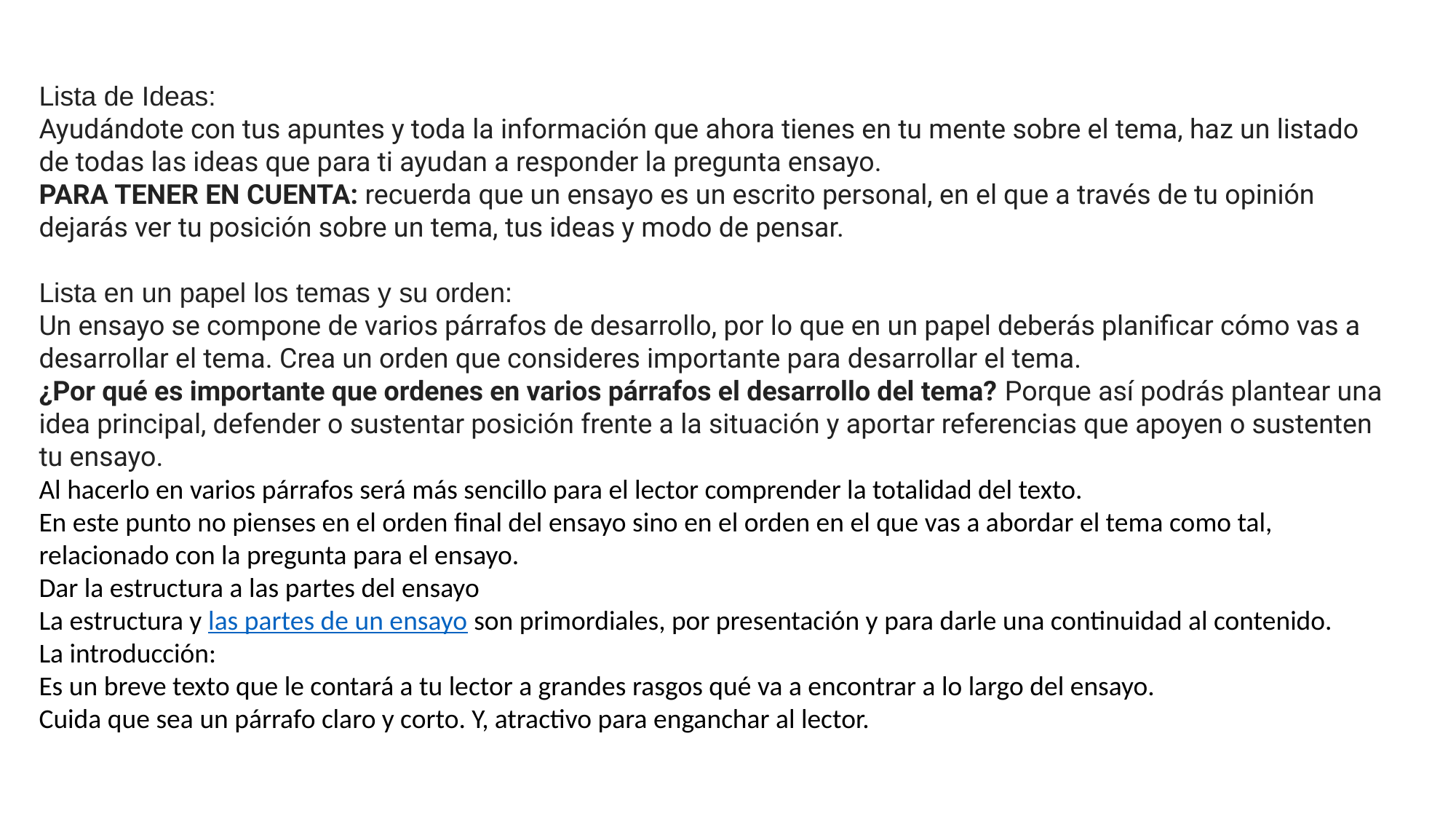

Lista de Ideas:
Ayudándote con tus apuntes y toda la información que ahora tienes en tu mente sobre el tema, haz un listado de todas las ideas que para ti ayudan a responder la pregunta ensayo.
PARA TENER EN CUENTA: recuerda que un ensayo es un escrito personal, en el que a través de tu opinión dejarás ver tu posición sobre un tema, tus ideas y modo de pensar.
Lista en un papel los temas y su orden:
Un ensayo se compone de varios párrafos de desarrollo, por lo que en un papel deberás planificar cómo vas a desarrollar el tema. Crea un orden que consideres importante para desarrollar el tema.
¿Por qué es importante que ordenes en varios párrafos el desarrollo del tema? Porque así podrás plantear una idea principal, defender o sustentar posición frente a la situación y aportar referencias que apoyen o sustenten tu ensayo.
Al hacerlo en varios párrafos será más sencillo para el lector comprender la totalidad del texto.
En este punto no pienses en el orden final del ensayo sino en el orden en el que vas a abordar el tema como tal, relacionado con la pregunta para el ensayo.
Dar la estructura a las partes del ensayo
La estructura y las partes de un ensayo son primordiales, por presentación y para darle una continuidad al contenido.
La introducción:
Es un breve texto que le contará a tu lector a grandes rasgos qué va a encontrar a lo largo del ensayo.
Cuida que sea un párrafo claro y corto. Y, atractivo para enganchar al lector.